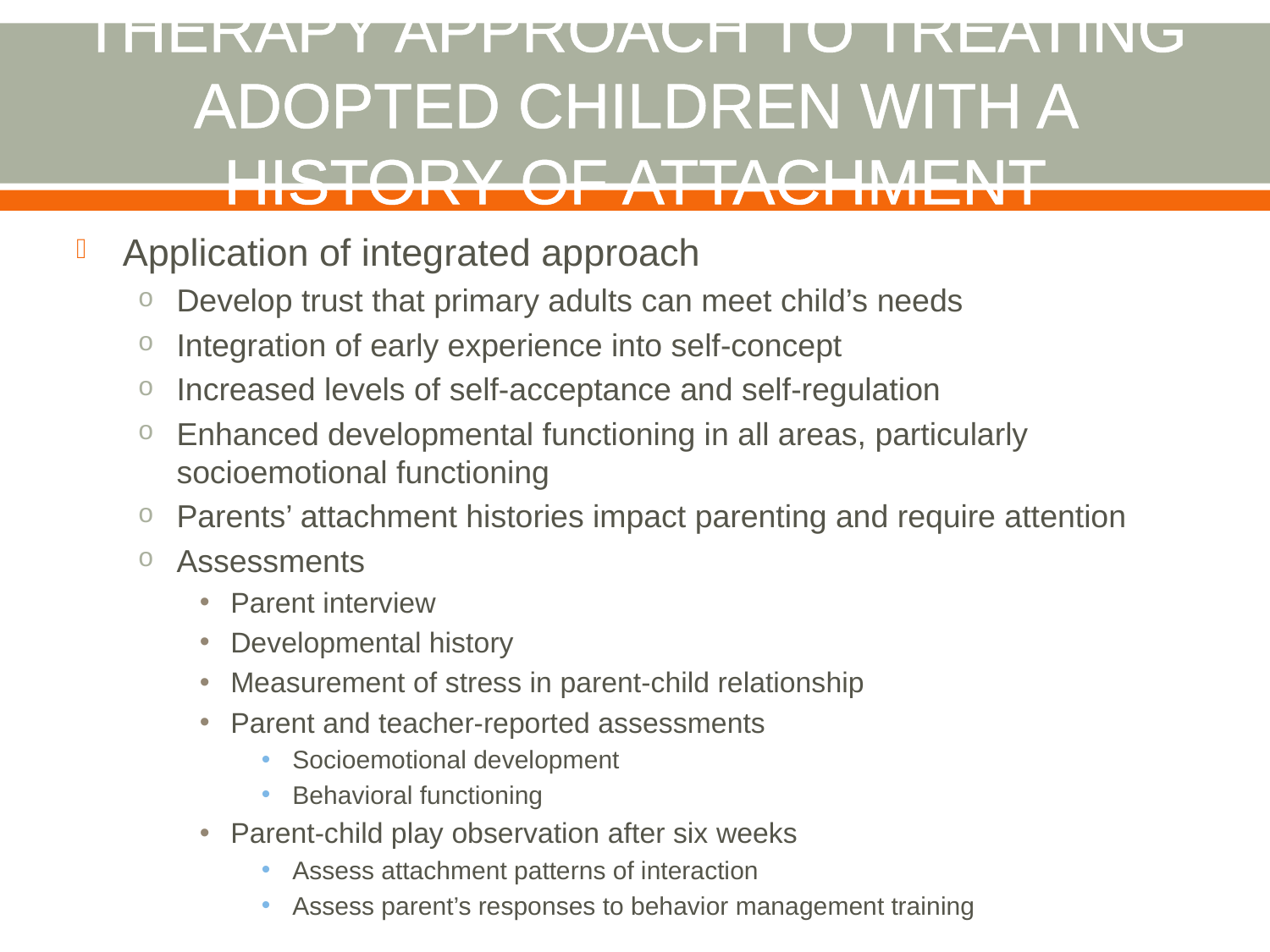

# An Integrative Humanistic Play Therapy Approach to Treating Adopted Children with a History of Attachment Disruptions
Application of integrated approach
Develop trust that primary adults can meet child’s needs
Integration of early experience into self-concept
Increased levels of self-acceptance and self-regulation
Enhanced developmental functioning in all areas, particularly socioemotional functioning
Parents’ attachment histories impact parenting and require attention
Assessments
Parent interview
Developmental history
Measurement of stress in parent-child relationship
Parent and teacher-reported assessments
Socioemotional development
Behavioral functioning
Parent-child play observation after six weeks
Assess attachment patterns of interaction
Assess parent’s responses to behavior management training